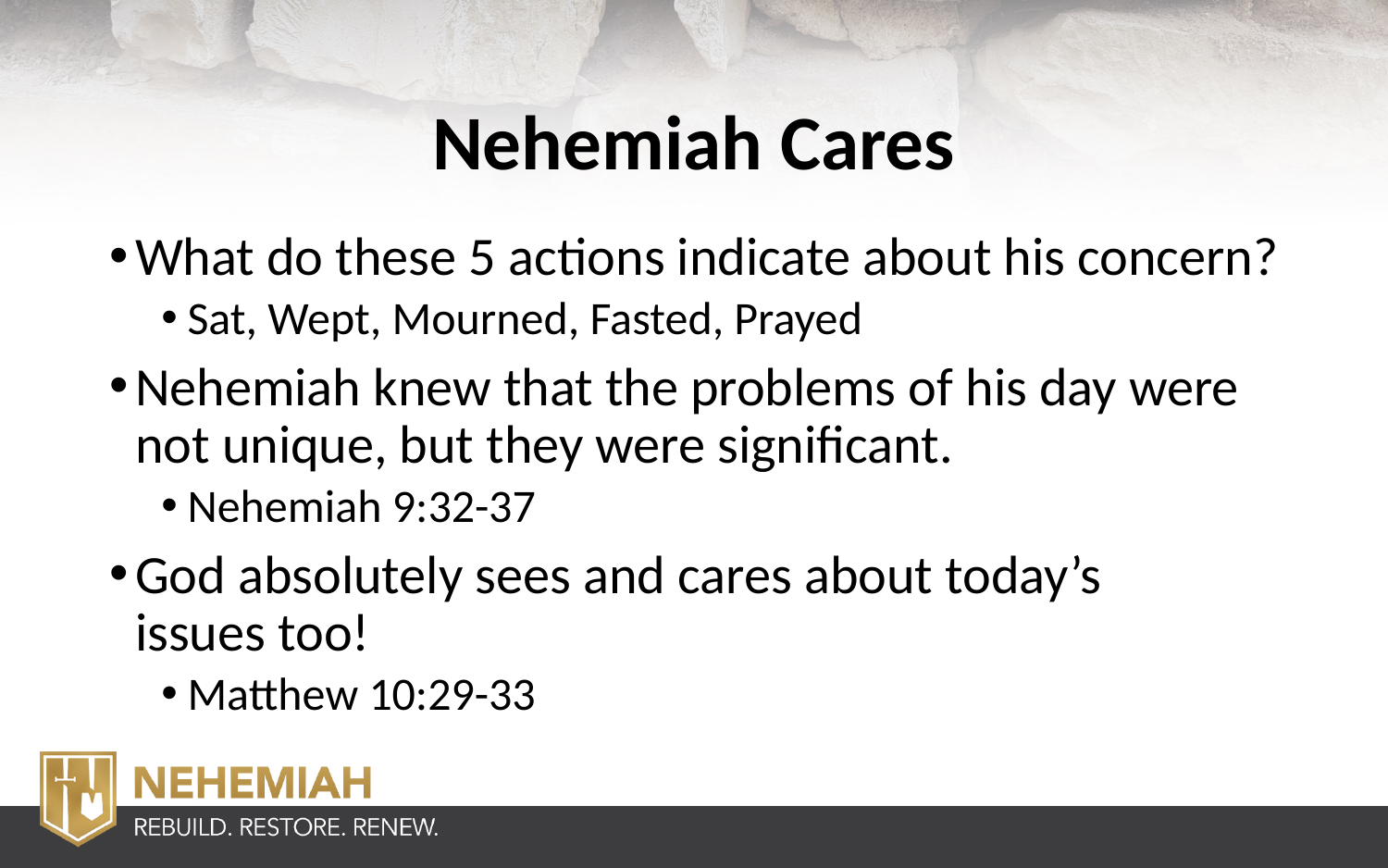

# Nehemiah Cares
What do these 5 actions indicate about his concern?
Sat, Wept, Mourned, Fasted, Prayed
Nehemiah knew that the problems of his day were not unique, but they were significant.
Nehemiah 9:32-37
God absolutely sees and cares about today’s
issues too!
Matthew 10:29-33